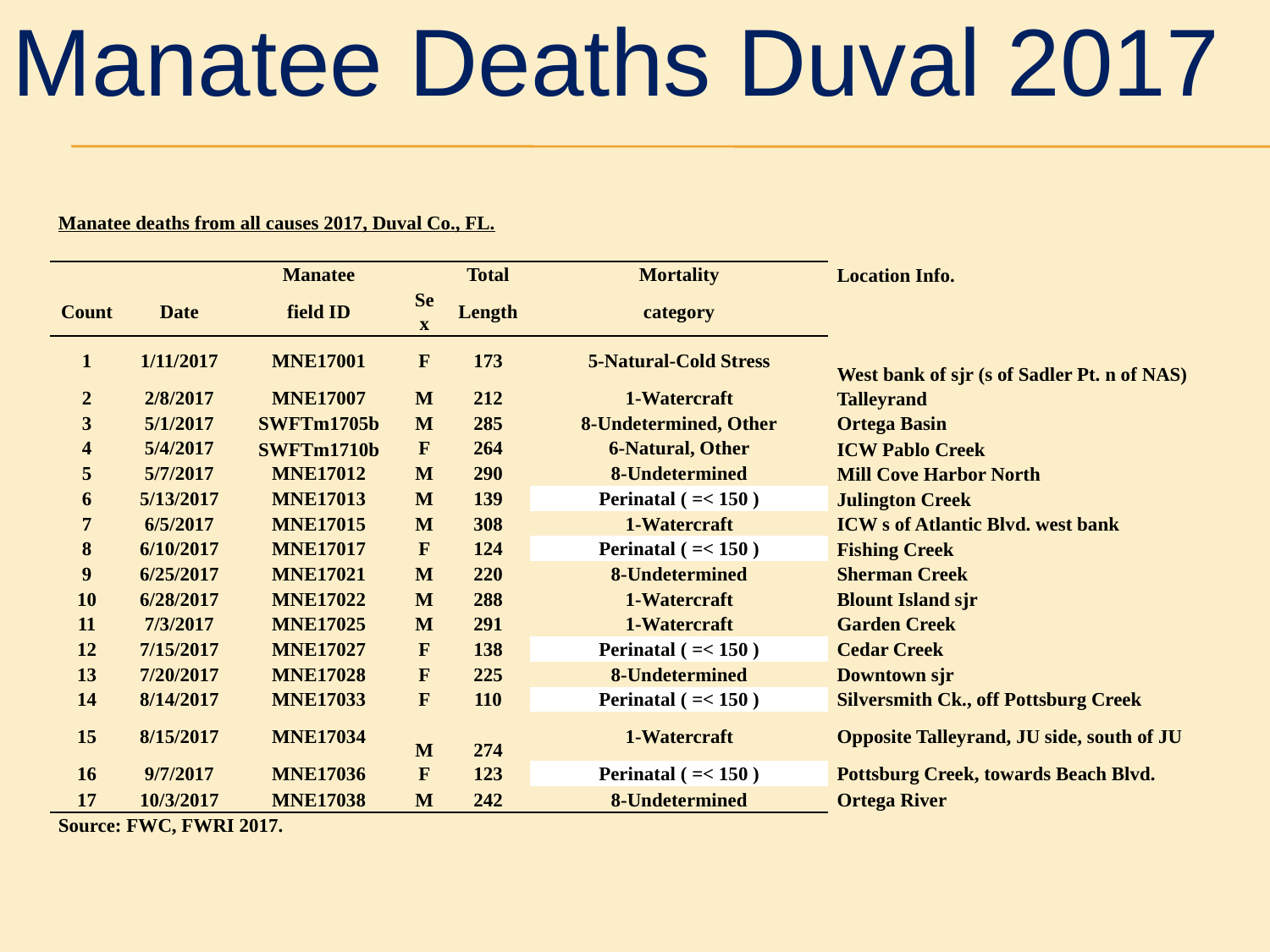

# Manatee Deaths Duval 2017
| Manatee deaths from all causes 2017, Duval Co., FL. |  |  |  |  |  |  |
| --- | --- | --- | --- | --- | --- | --- |
|  |  |  |  |  |  |  |
|  |  | Manatee |  | Total | Mortality | Location Info. |
| Count | Date | field ID | Sex | Length | category |  |
| 1 | 1/11/2017 | MNE17001 | F | 173 | 5-Natural-Cold Stress | West bank of sjr (s of Sadler Pt. n of NAS) |
| 2 | 2/8/2017 | MNE17007 | M | 212 | 1-Watercraft | Talleyrand |
| 3 | 5/1/2017 | SWFTm1705b | M | 285 | 8-Undetermined, Other | Ortega Basin |
| 4 | 5/4/2017 | SWFTm1710b | F | 264 | 6-Natural, Other | ICW Pablo Creek |
| 5 | 5/7/2017 | MNE17012 | M | 290 | 8-Undetermined | Mill Cove Harbor North |
| 6 | 5/13/2017 | MNE17013 | M | 139 | Perinatal ( =< 150 ) | Julington Creek |
| 7 | 6/5/2017 | MNE17015 | M | 308 | 1-Watercraft | ICW s of Atlantic Blvd. west bank |
| 8 | 6/10/2017 | MNE17017 | F | 124 | Perinatal ( =< 150 ) | Fishing Creek |
| 9 | 6/25/2017 | MNE17021 | M | 220 | 8-Undetermined | Sherman Creek |
| 10 | 6/28/2017 | MNE17022 | M | 288 | 1-Watercraft | Blount Island sjr |
| 11 | 7/3/2017 | MNE17025 | M | 291 | 1-Watercraft | Garden Creek |
| 12 | 7/15/2017 | MNE17027 | F | 138 | Perinatal ( =< 150 ) | Cedar Creek |
| 13 | 7/20/2017 | MNE17028 | F | 225 | 8-Undetermined | Downtown sjr |
| 14 | 8/14/2017 | MNE17033 | F | 110 | Perinatal ( =< 150 ) | Silversmith Ck., off Pottsburg Creek |
| 15 | 8/15/2017 | MNE17034 | M | 274 | 1-Watercraft | Opposite Talleyrand, JU side, south of JU |
| 16 | 9/7/2017 | MNE17036 | F | 123 | Perinatal ( =< 150 ) | Pottsburg Creek, towards Beach Blvd. |
| 17 | 10/3/2017 | MNE17038 | M | 242 | 8-Undetermined | Ortega River |
| Source: FWC, FWRI 2017. |  |  |  |  |  |  |